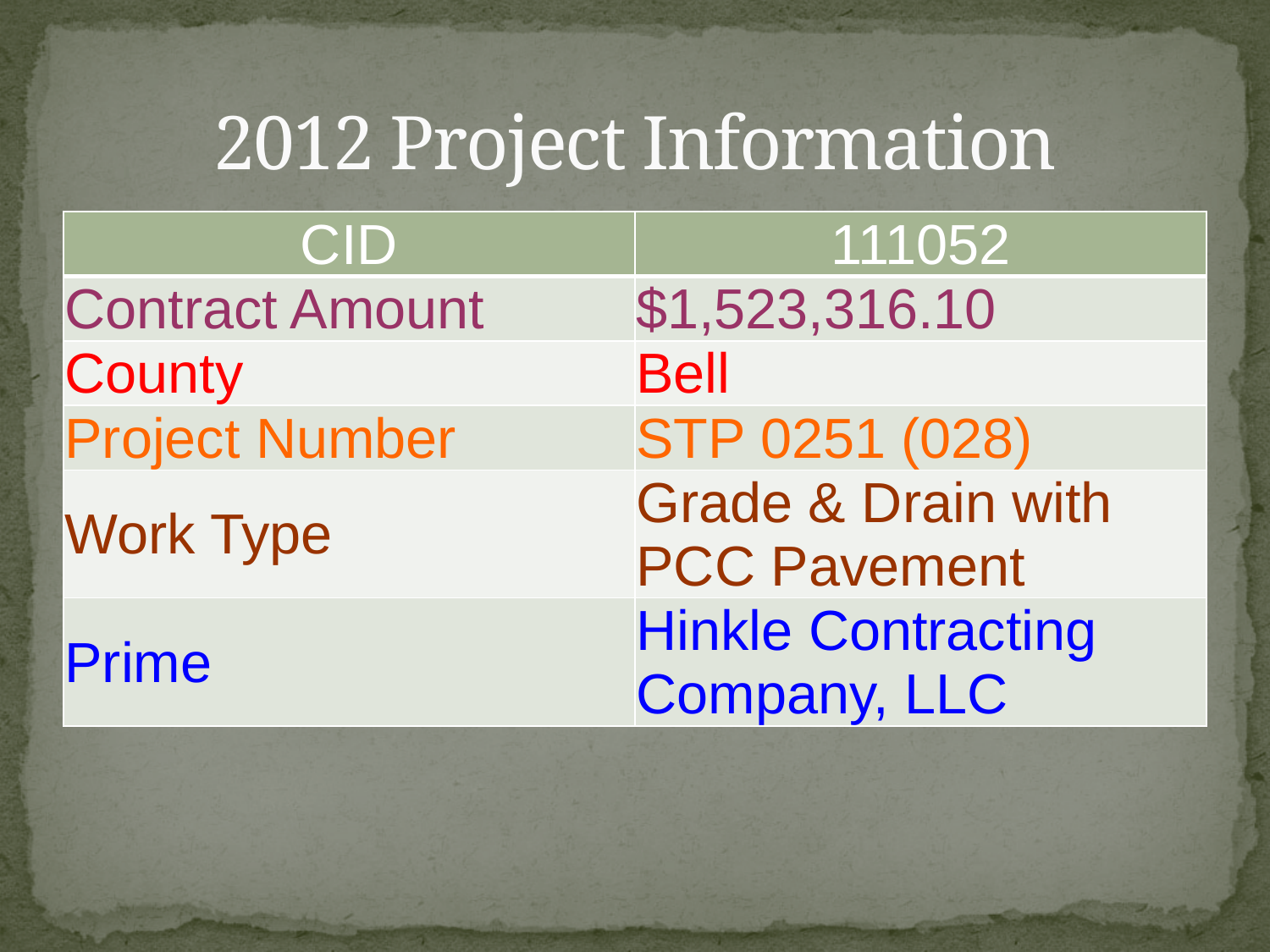

# 2012 Project Information
| CID | 111052 |
| --- | --- |
| Contract Amount | $1,523,316.10 |
| County | Bell |
| Project Number | STP 0251 (028) |
| Work Type | Grade & Drain with PCC Pavement |
| Prime | Hinkle Contracting Company, LLC |